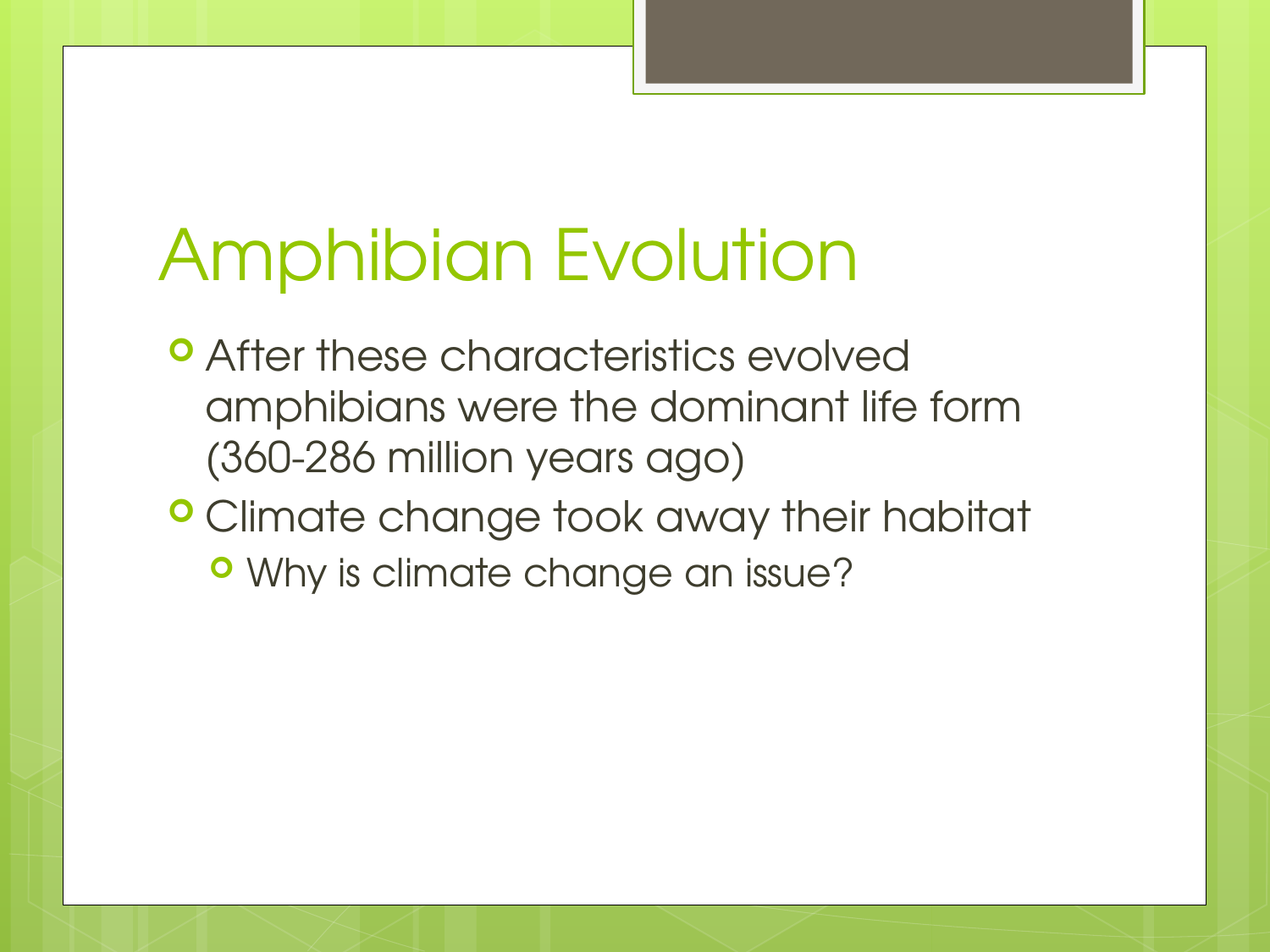

# Amphibian Evolution
After these characteristics evolved amphibians were the dominant life form (360-286 million years ago)
Climate change took away their habitat
Why is climate change an issue?